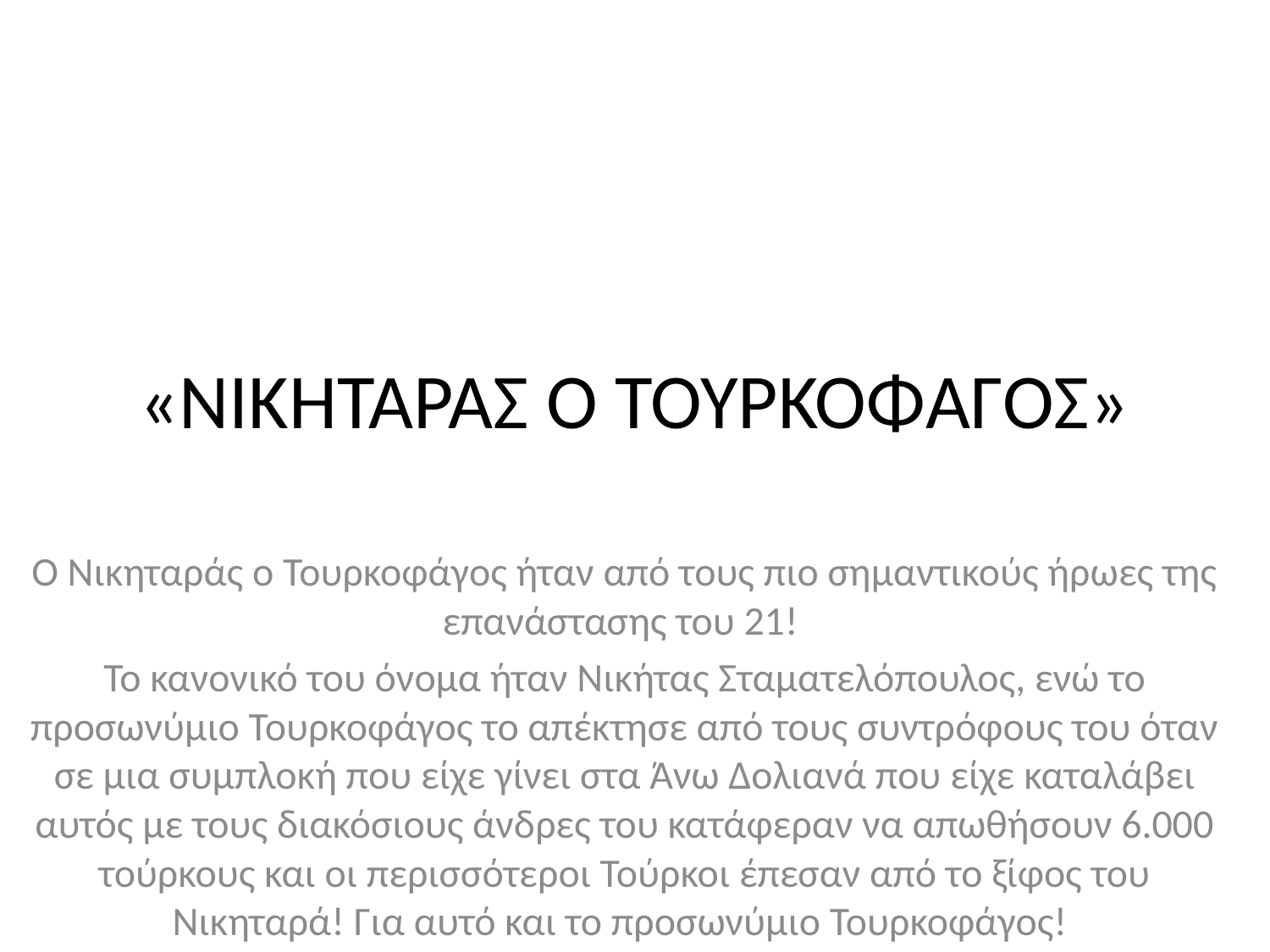

# «ΝΙΚΗΤΑΡΑΣ Ο ΤΟΥΡΚΟΦΑΓΟΣ»
Ο Νικηταράς ο Τουρκοφάγος ήταν από τους πιο σημαντικούς ήρωες της επανάστασης του 21!
Το κανονικό του όνομα ήταν Νικήτας Σταματελόπουλος, ενώ το προσωνύμιο Τουρκοφάγος το απέκτησε από τους συντρόφους του όταν σε μια συμπλοκή που είχε γίνει στα Άνω Δολιανά που είχε καταλάβει αυτός με τους διακόσιους άνδρες του κατάφεραν να απωθήσουν 6.000 τούρκους και οι περισσότεροι Τούρκοι έπεσαν από το ξίφος του Νικηταρά! Για αυτό και το προσωνύμιο Τουρκοφάγος!